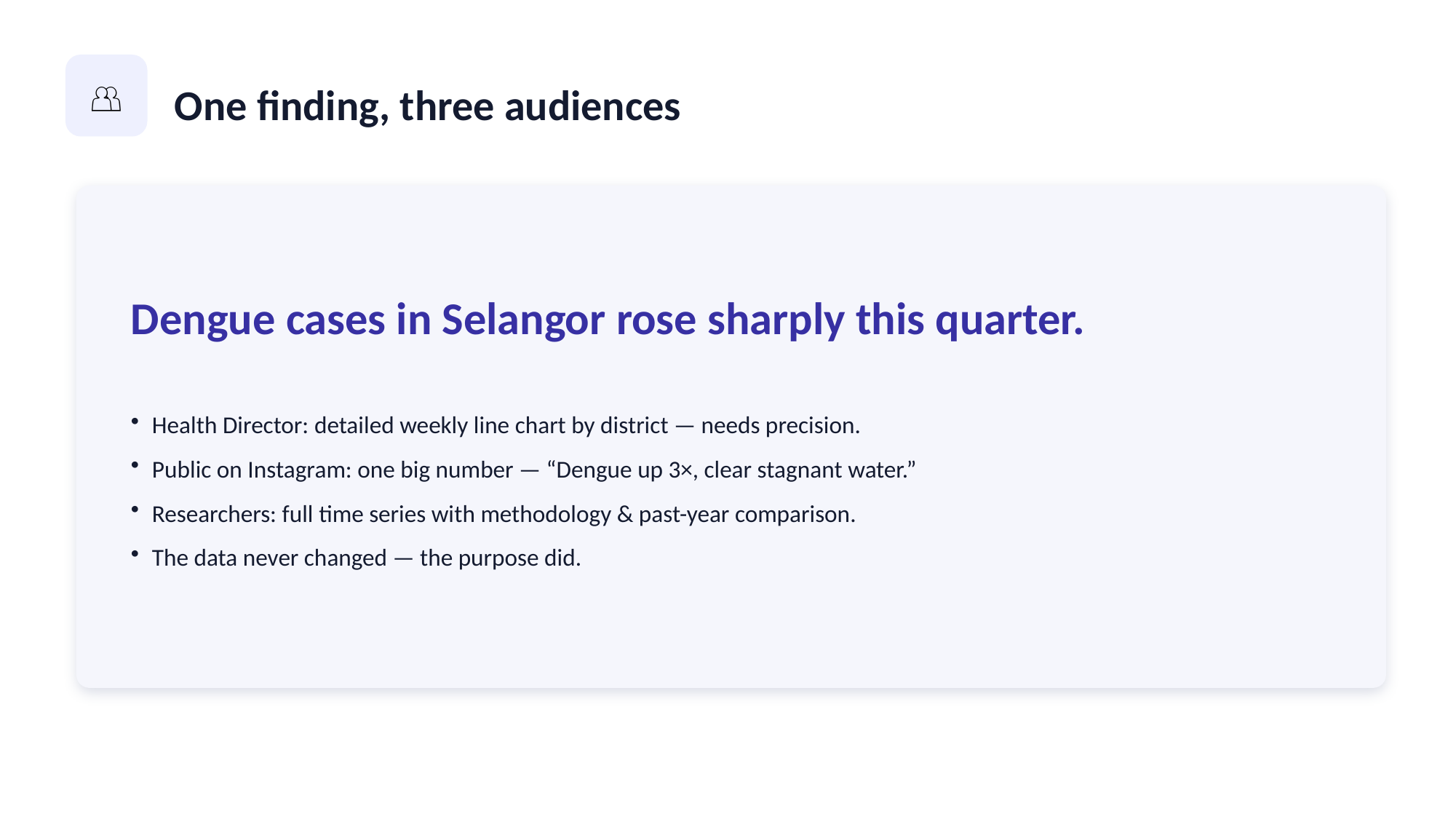

👥
One finding, three audiences

Dengue cases in Selangor rose sharply this quarter.
Health Director: detailed weekly line chart by district — needs precision.
Public on Instagram: one big number — “Dengue up 3×, clear stagnant water.”
Researchers: full time series with methodology & past-year comparison.
The data never changed — the purpose did.